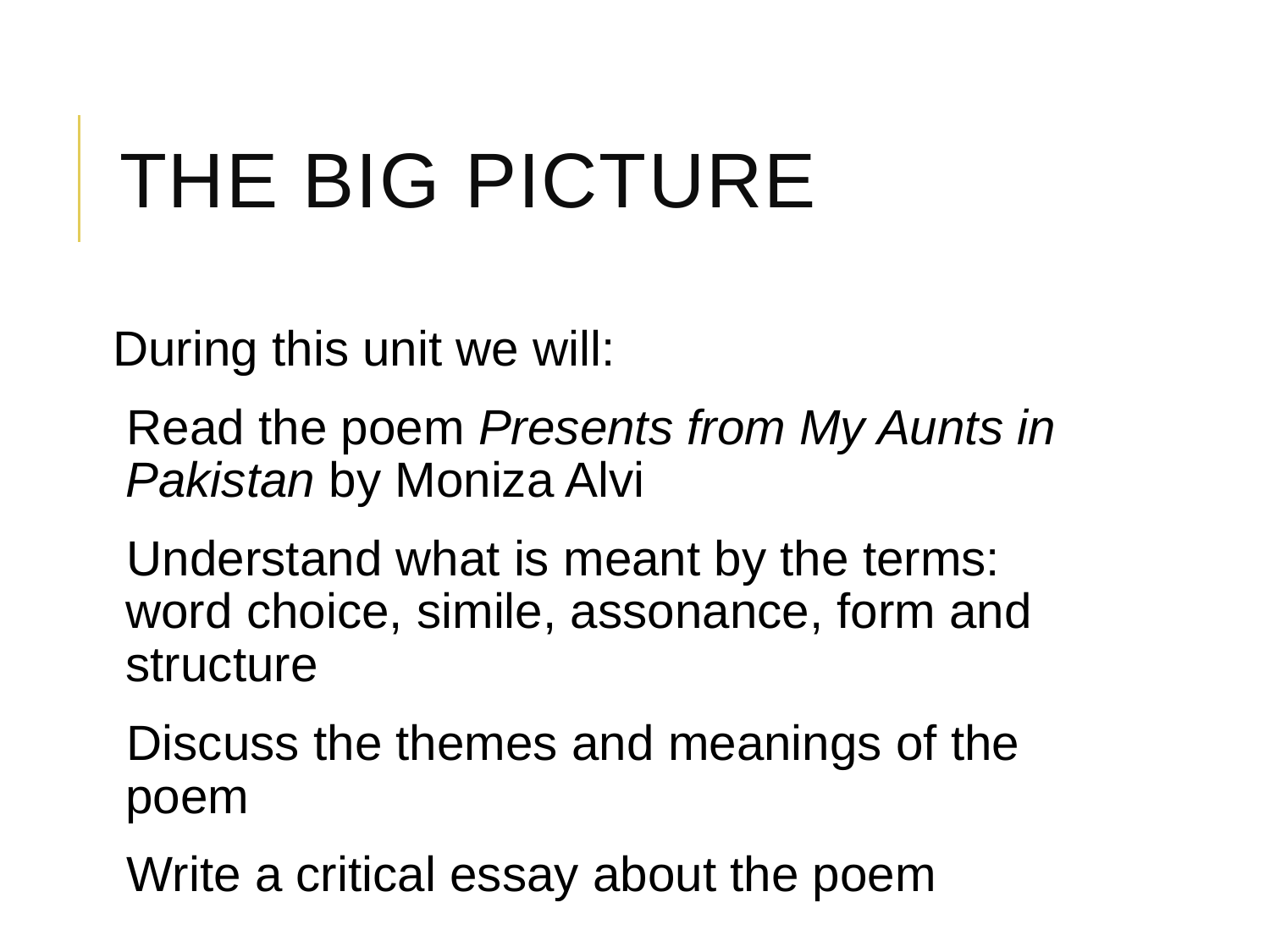

# The Big Picture
During this unit we will:
Read the poem Presents from My Aunts in Pakistan by Moniza Alvi
Understand what is meant by the terms:         word choice, simile, assonance, form and structure
Discuss the themes and meanings of the poem
Write a critical essay about the poem